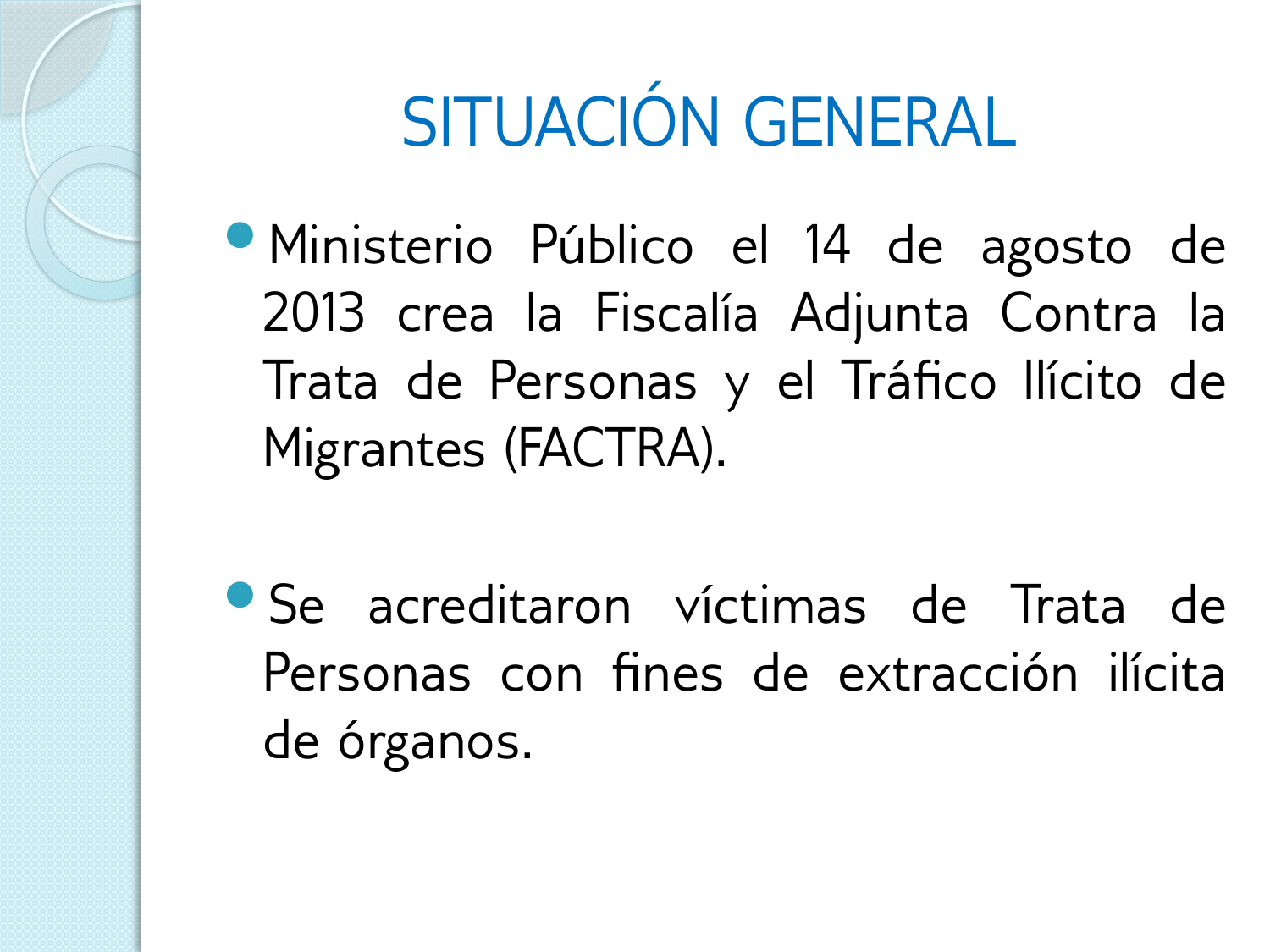

# SITUACIÓN GENERAL
Ministerio Público el 14 de agosto de 2013 crea la Fiscalía Adjunta Contra la Trata de Personas y el Tráfico Ilícito de Migrantes (FACTRA).

Se acreditaron víctimas de Trata de Personas con fines de extracción ilícita de órganos.